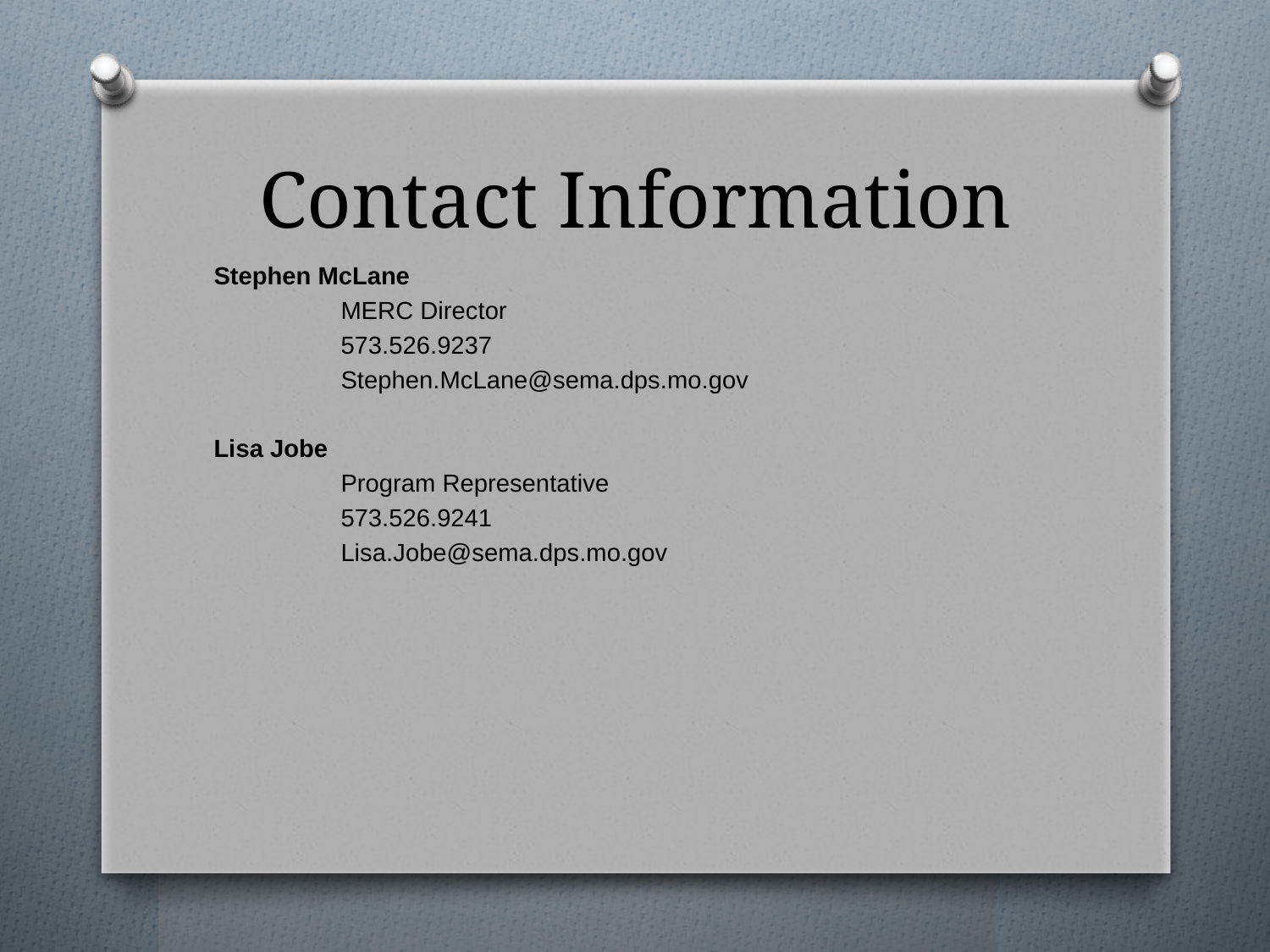

# Contact Information
Stephen McLane
	MERC Director
	573.526.9237
	Stephen.McLane@sema.dps.mo.gov

Lisa Jobe
	Program Representative
	573.526.9241
	Lisa.Jobe@sema.dps.mo.gov